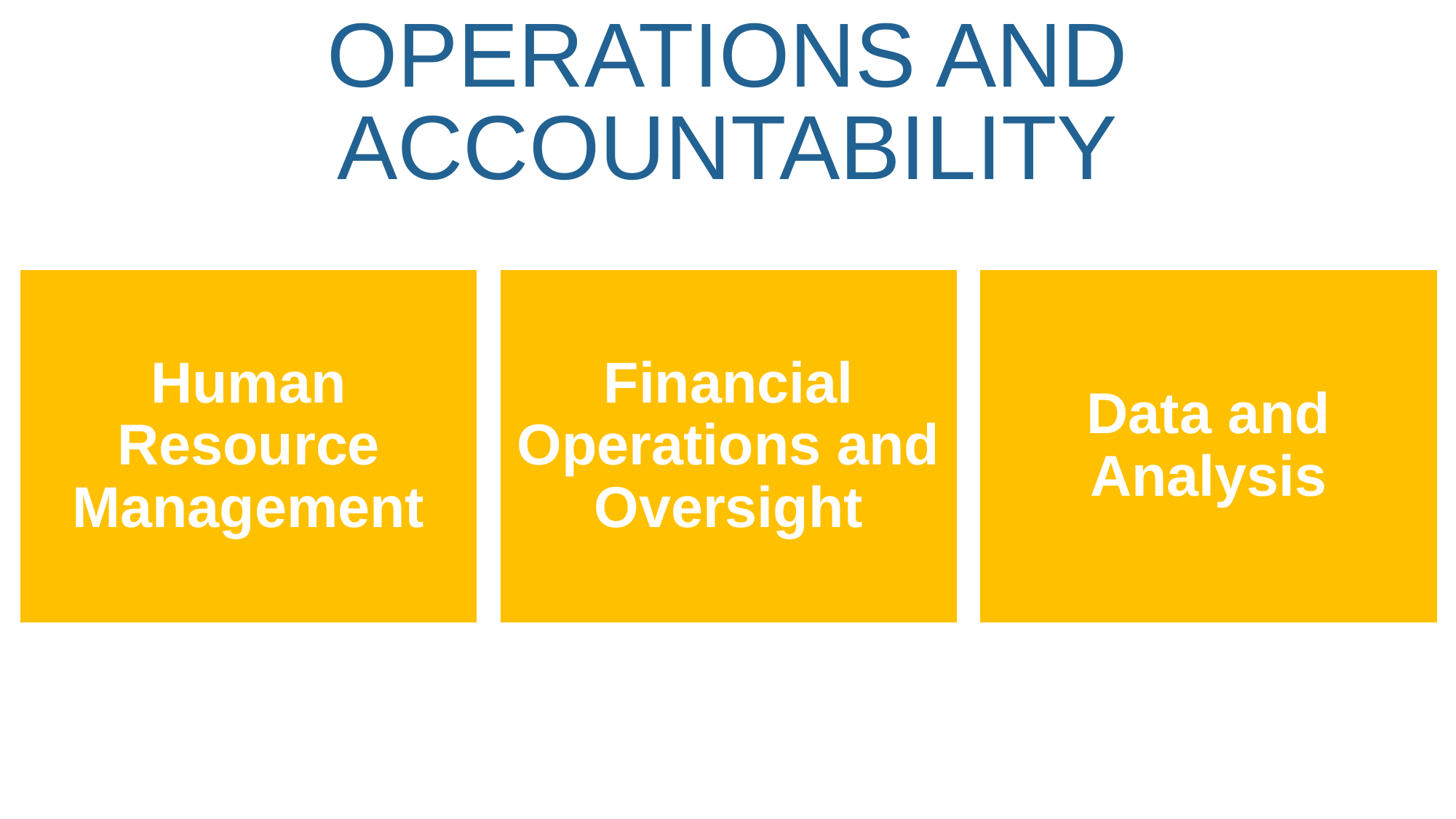

Operations and accountability

Human Resource Management

Financial Operations and Oversight

Data and Analysis